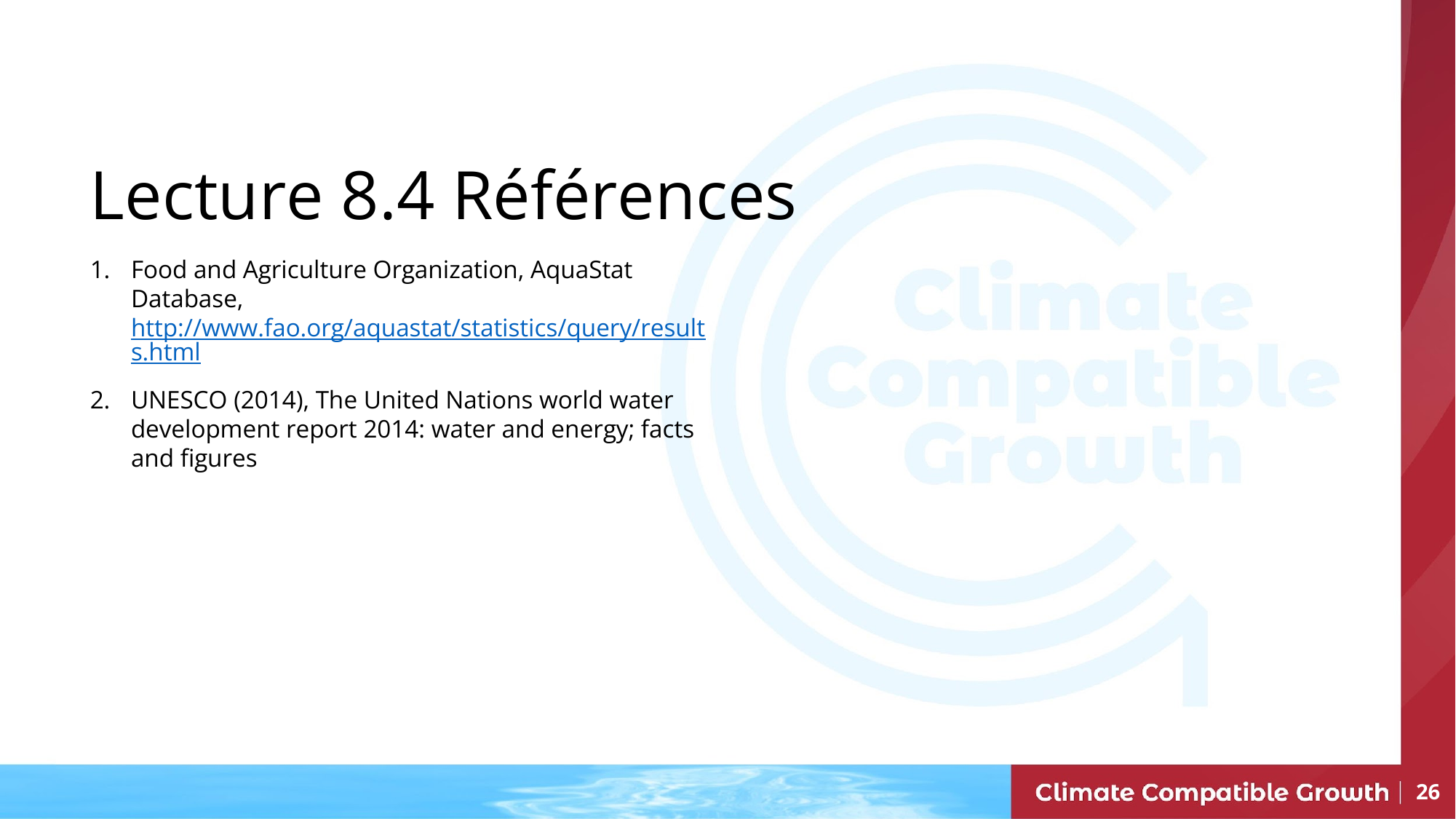

# Lecture 8.4 Références
Food and Agriculture Organization, AquaStat Database, http://www.fao.org/aquastat/statistics/query/results.html
UNESCO (2014), The United Nations world water development report 2014: water and energy; facts and figures
26